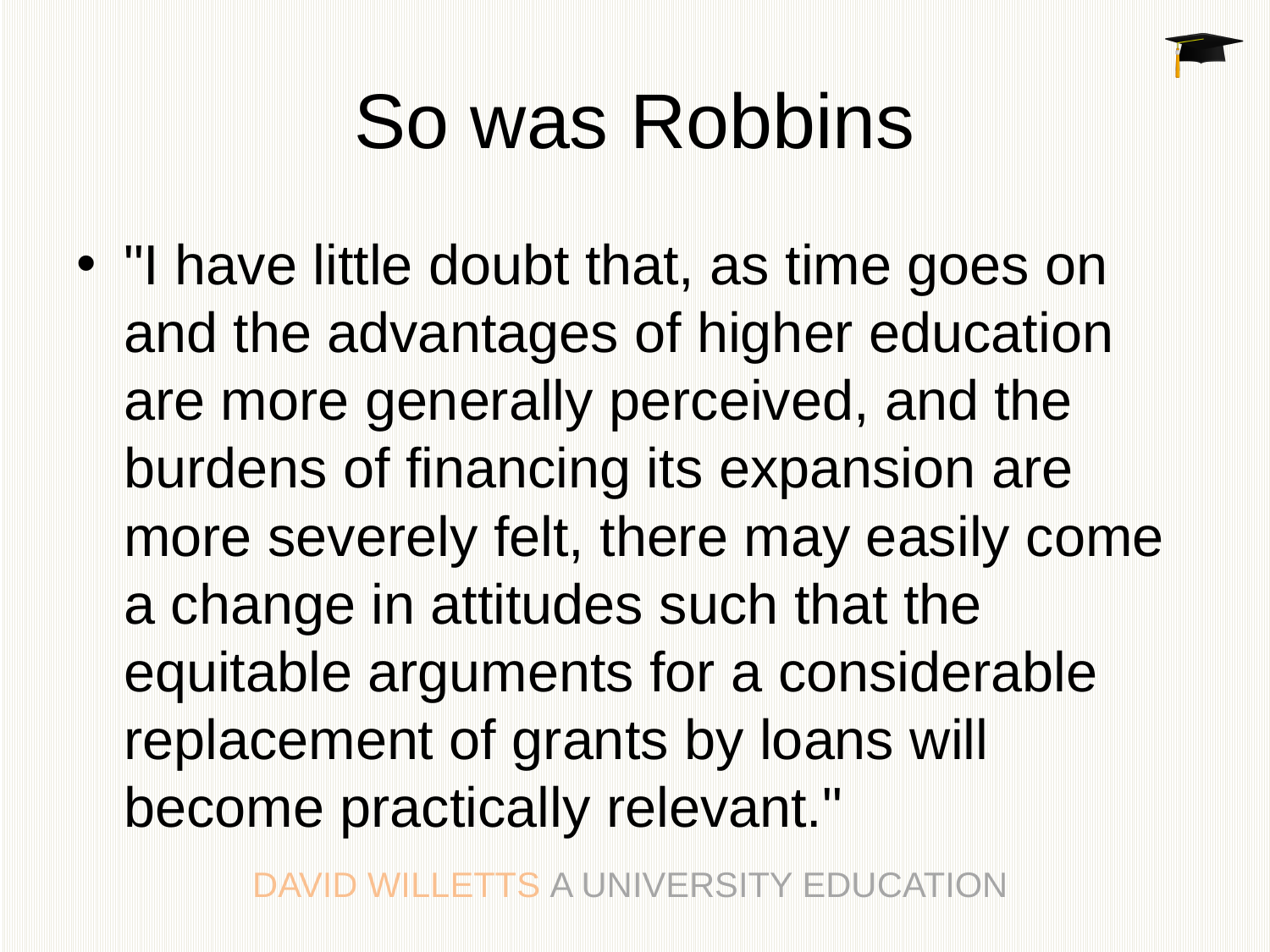

# So was Robbins
"I have little doubt that, as time goes on and the advantages of higher education are more generally perceived, and the burdens of financing its expansion are more severely felt, there may easily come a change in attitudes such that the equitable arguments for a considerable replacement of grants by loans will become practically relevant."